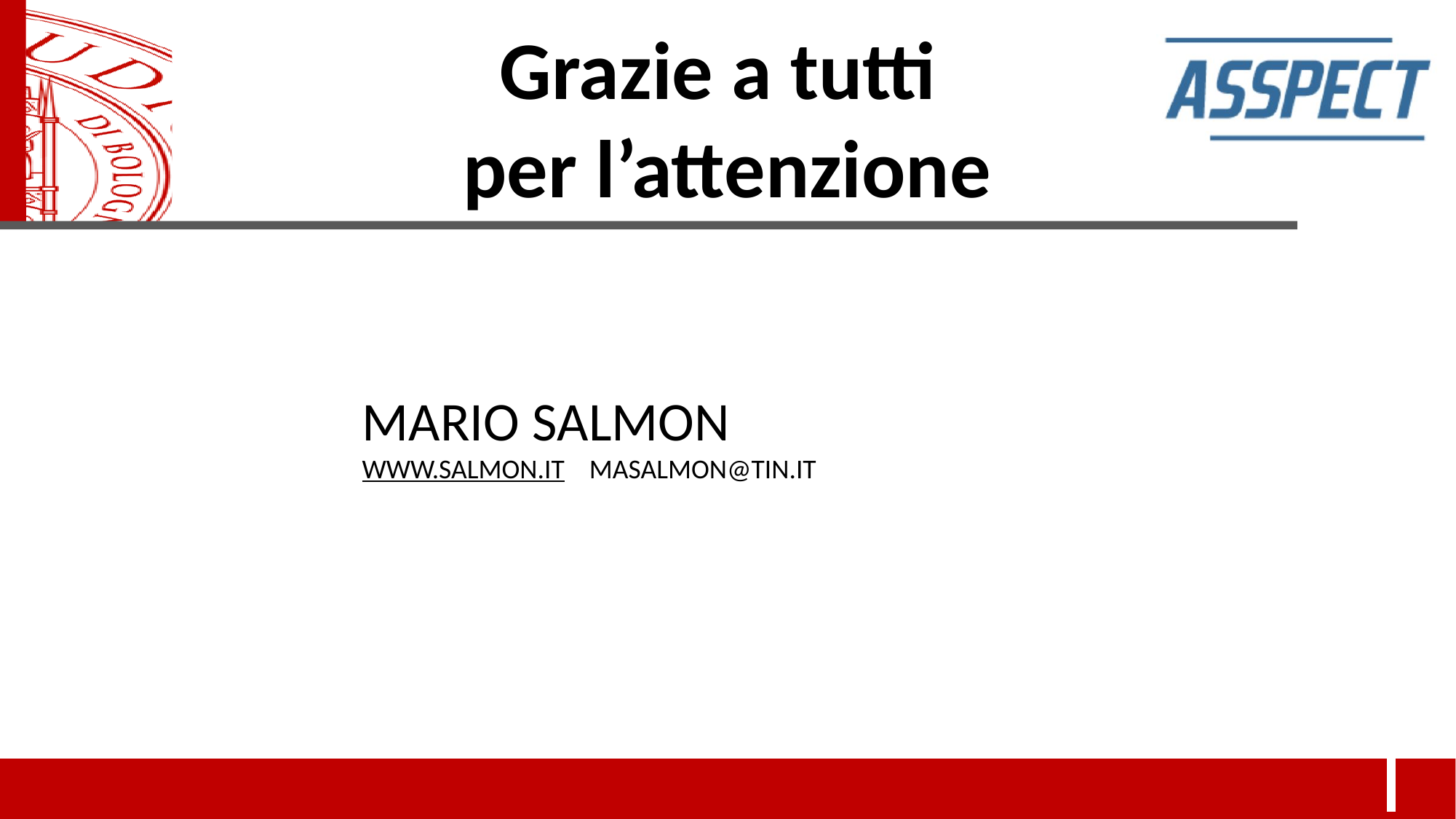

Grazie a tutti
per l’attenzione
MARIO SALMON
WWW.SALMON.IT    MASALMON@TIN.IT